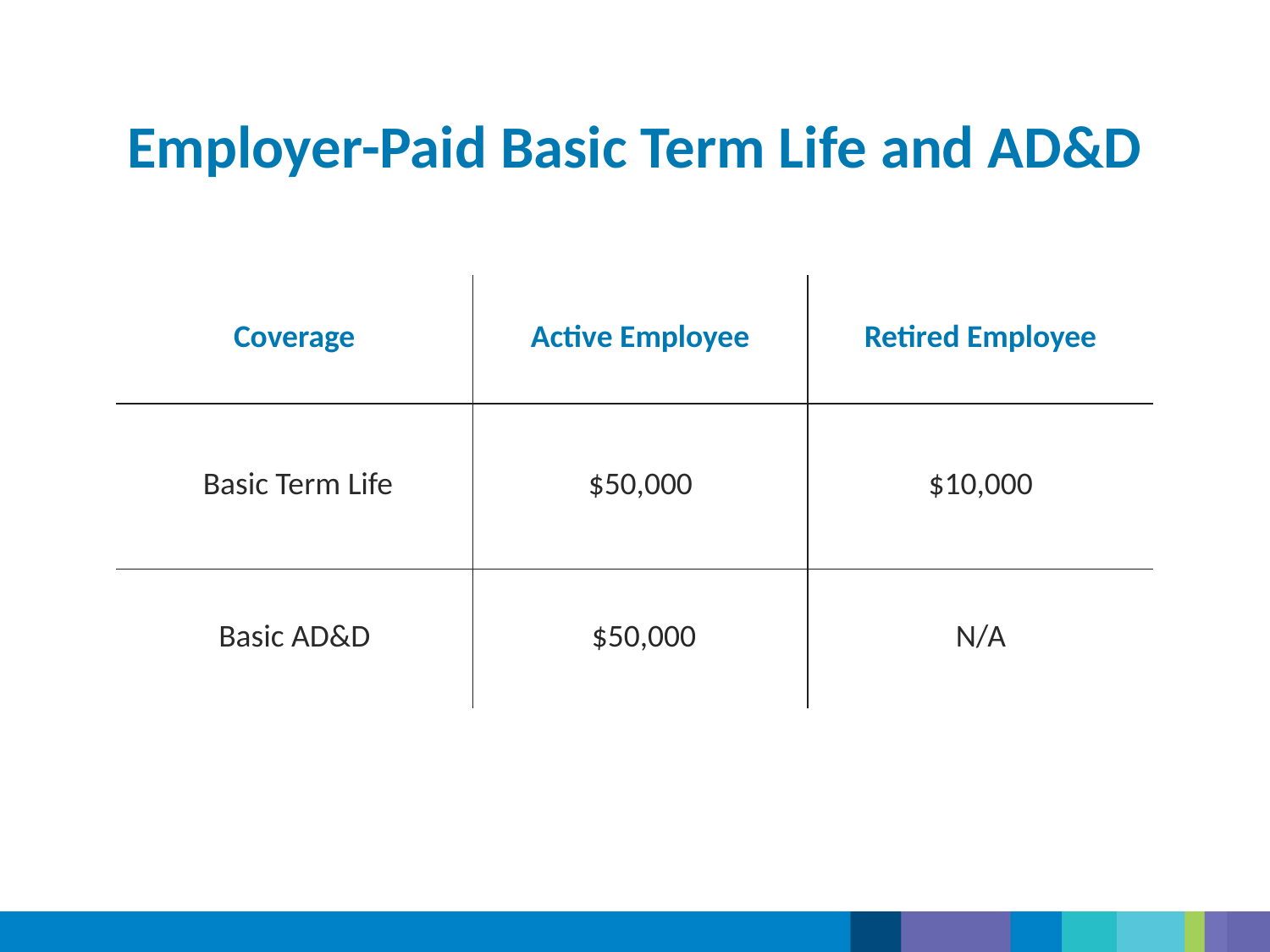

# Employer-Paid Basic Term Life and AD&D
| Coverage | Active Employee | Retired Employee |
| --- | --- | --- |
| Basic Term Life | $50,000 | $10,000 |
| Basic AD&D | $50,000 | N/A |